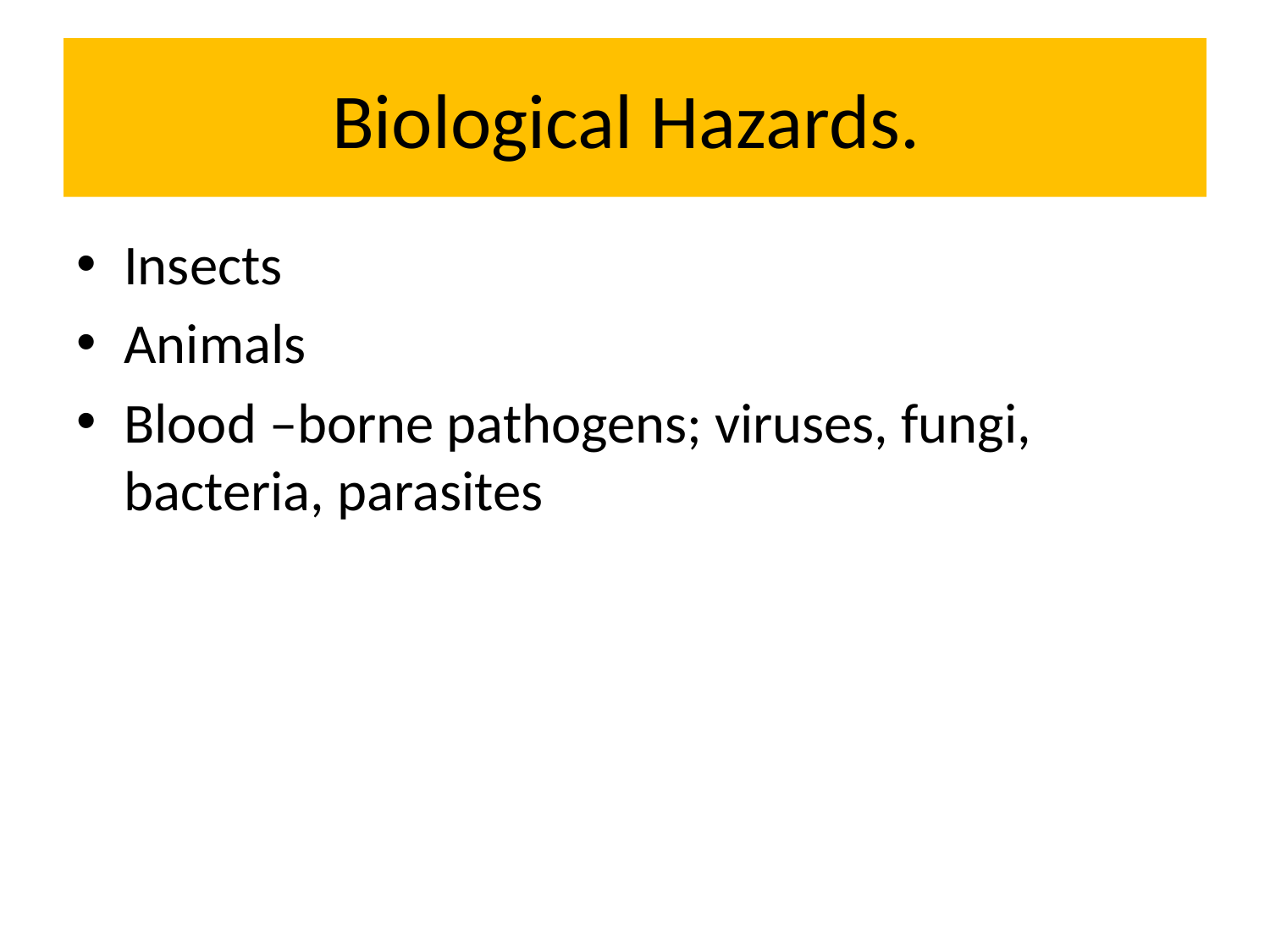

# Biological Hazards.
Insects
Animals
Blood –borne pathogens; viruses, fungi, bacteria, parasites